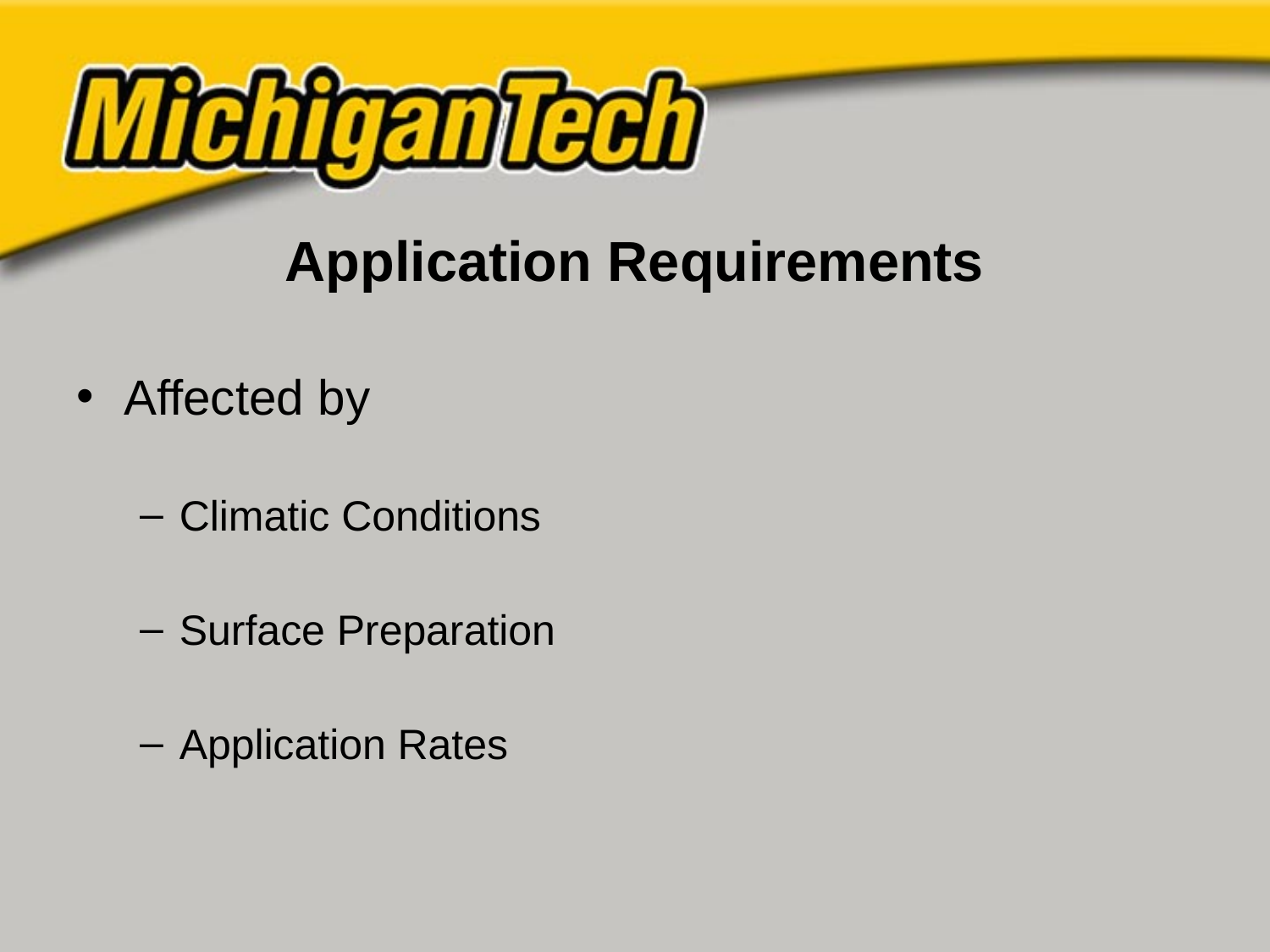

# Application Requirements
Affected by
Climatic Conditions
Surface Preparation
Application Rates